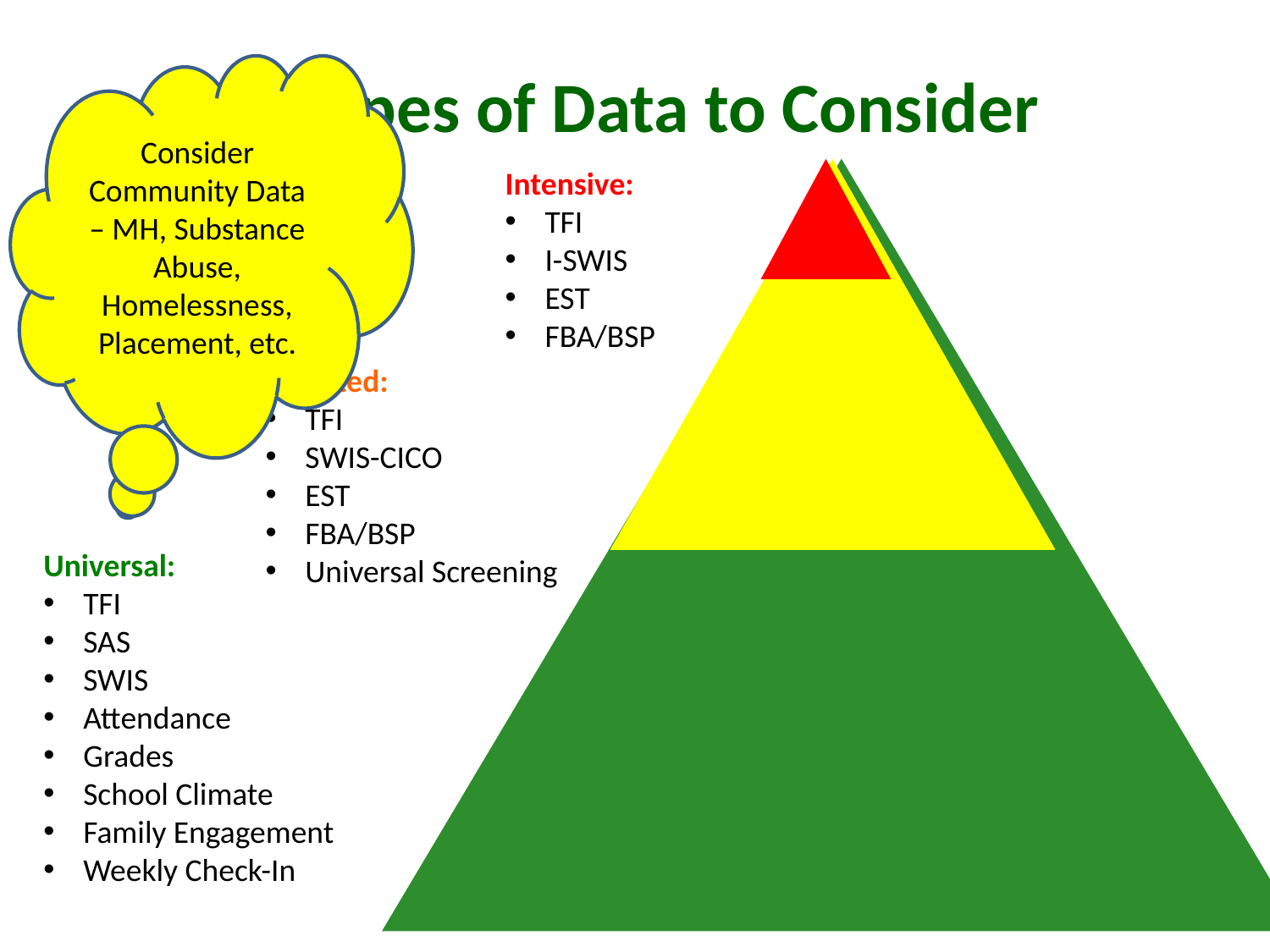

Types of Data to Consider
Consider Community Data – MH, Substance Abuse, Homelessness, Placement, etc.
Intensive:
TFI
I-SWIS
EST
FBA/BSP

Targeted:
TFI
SWIS-CICO
EST
FBA/BSP
Universal Screening

Universal:
TFI
SAS
SWIS
Attendance
Grades
School Climate
Family Engagement
Weekly Check-In